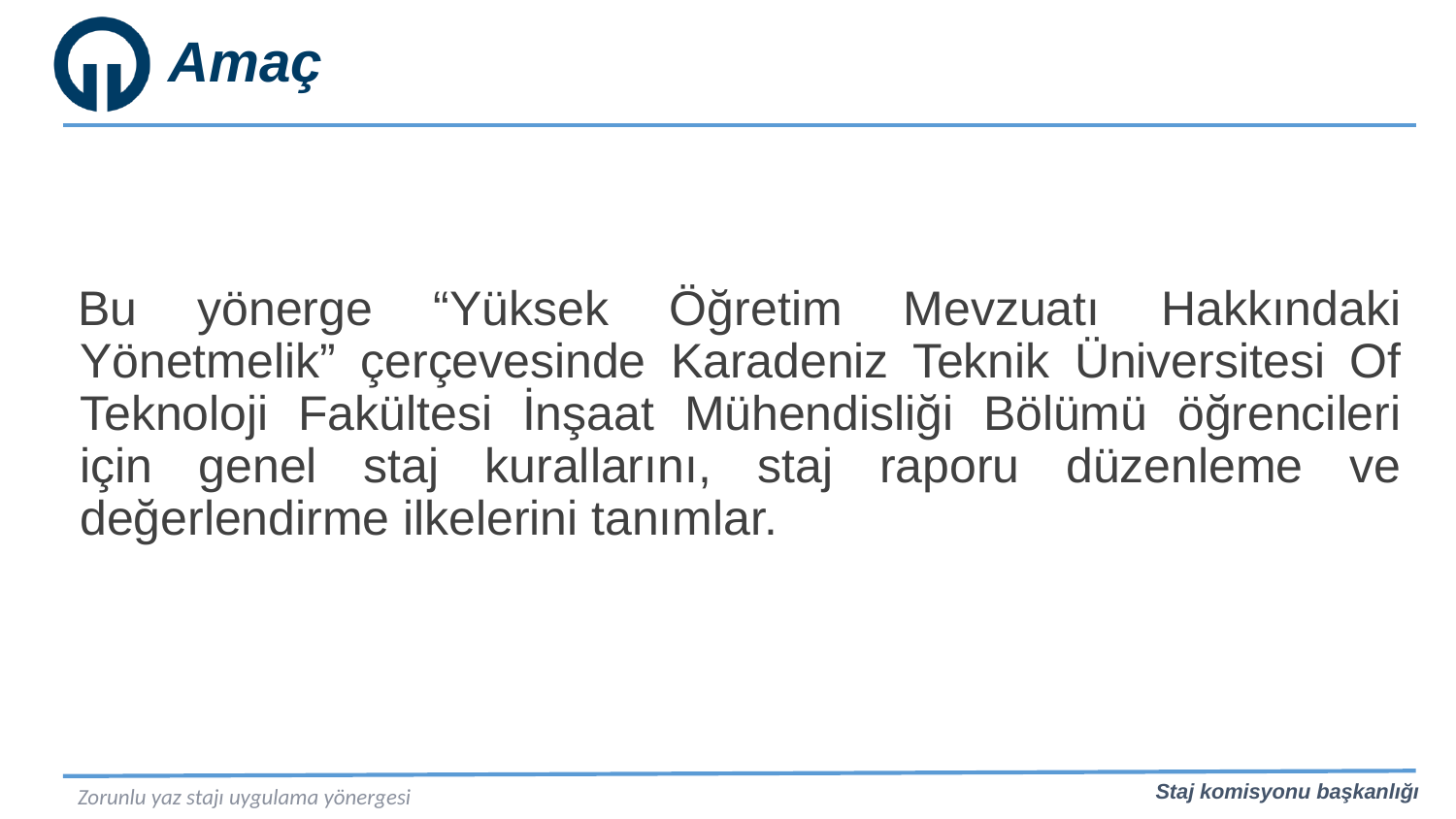

# Amaç

Bu yönerge “Yüksek Öğretim Mevzuatı Hakkındaki Yönetmelik” çerçevesinde Karadeniz Teknik Üniversitesi Of Teknoloji Fakültesi İnşaat Mühendisliği Bölümü öğrencileri için genel staj kurallarını, staj raporu düzenleme ve değerlendirme ilkelerini tanımlar.
Zorunlu yaz stajı uygulama yönergesi